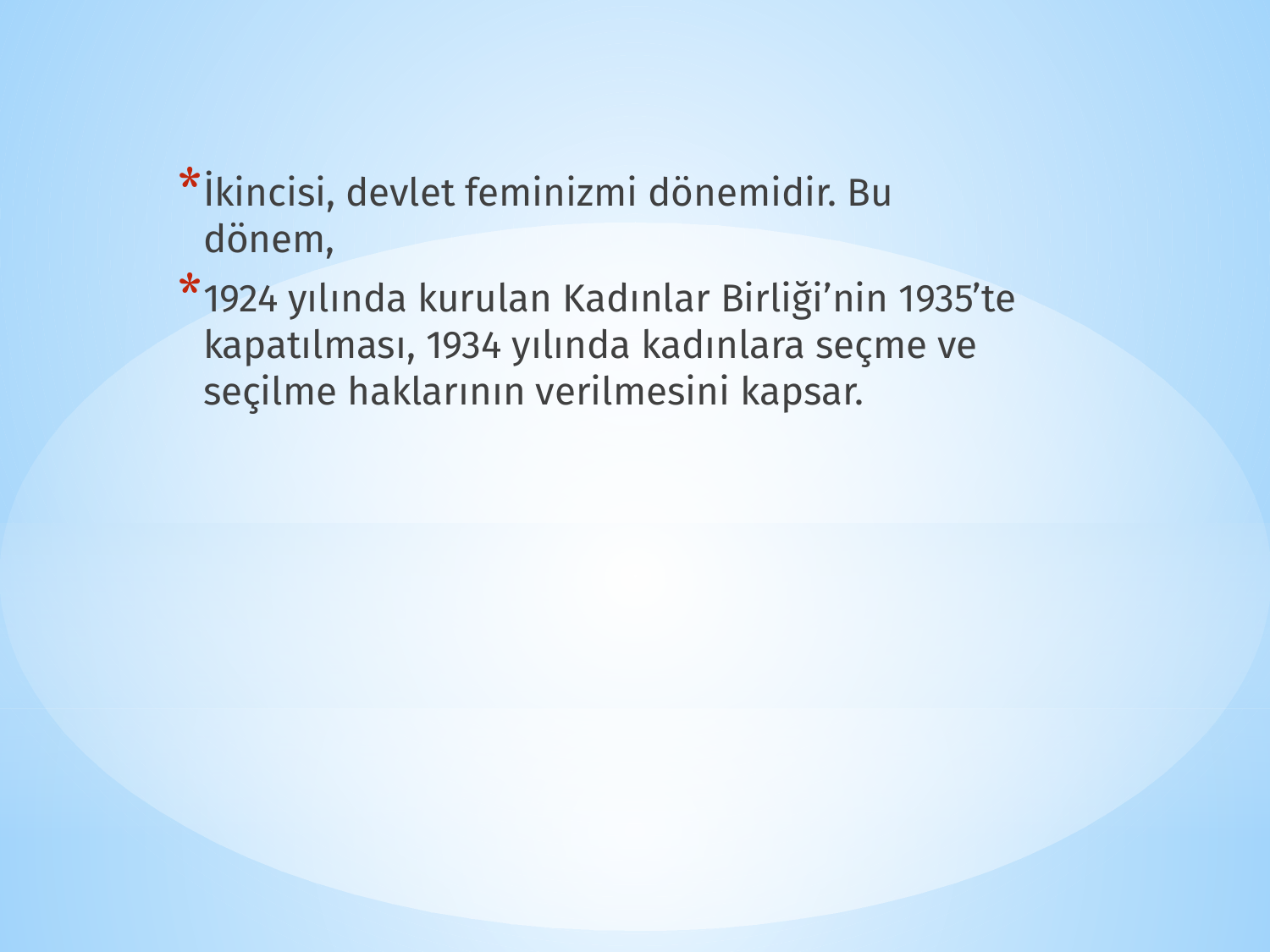

İkincisi, devlet feminizmi dönemidir. Bu dönem,
1924 yılında kurulan Kadınlar Birliği’nin 1935’te kapatılması, 1934 yılında kadınlara seçme ve seçilme haklarının verilmesini kapsar.

#